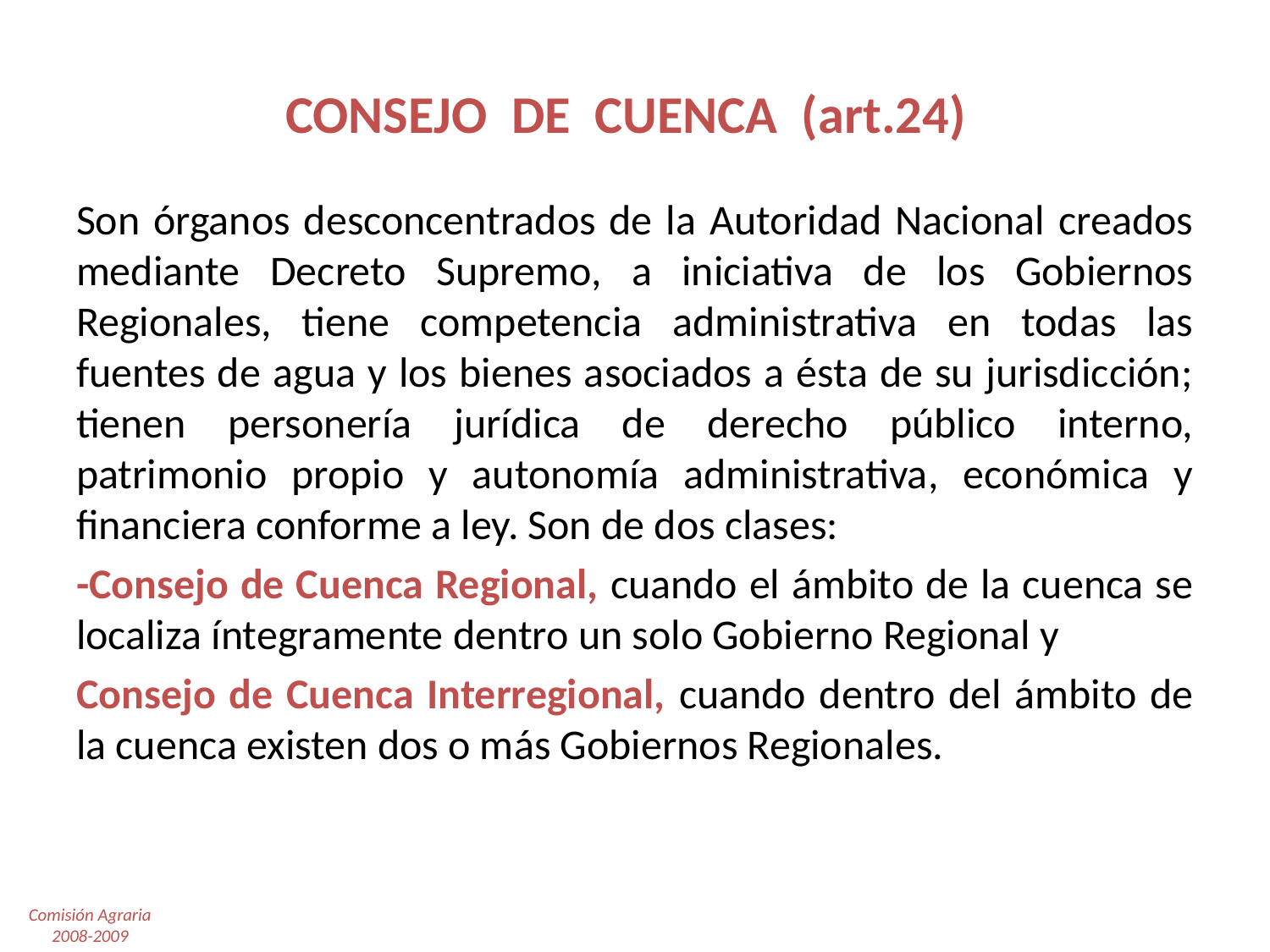

# CONSEJO  DE  CUENCA  (art.24)
Son órganos desconcentrados de la Autoridad Nacional creados mediante Decreto Supremo, a iniciativa de los Gobiernos Regionales, tiene competencia administrativa en todas las fuentes de agua y los bienes asociados a ésta de su jurisdicción; tienen personería jurídica de derecho público interno, patrimonio propio y autonomía administrativa, económica y financiera conforme a ley. Son de dos clases:
-Consejo de Cuenca Regional, cuando el ámbito de la cuenca se localiza íntegramente dentro un solo Gobierno Regional y
Consejo de Cuenca Interregional, cuando dentro del ámbito de la cuenca existen dos o más Gobiernos Regionales.
Comisión Agraria
2008-2009